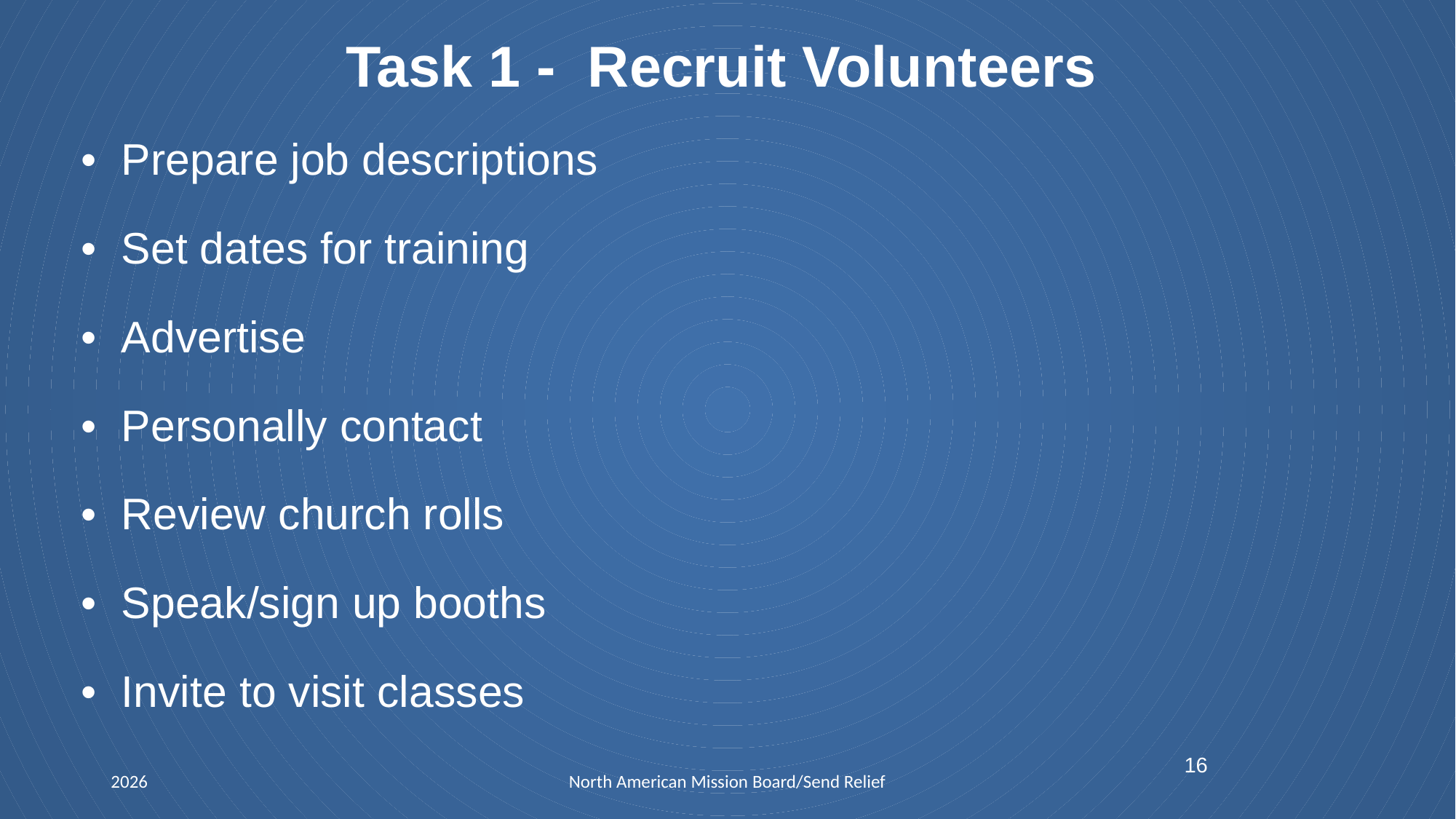

Task 1 -  Recruit Volunteers
•  Prepare job descriptions

•  Set dates for training

•  Advertise

•  Personally contact

•  Review church rolls

•  Speak/sign up booths

•  Invite to visit classes

16
2026
North American Mission Board/Send Relief